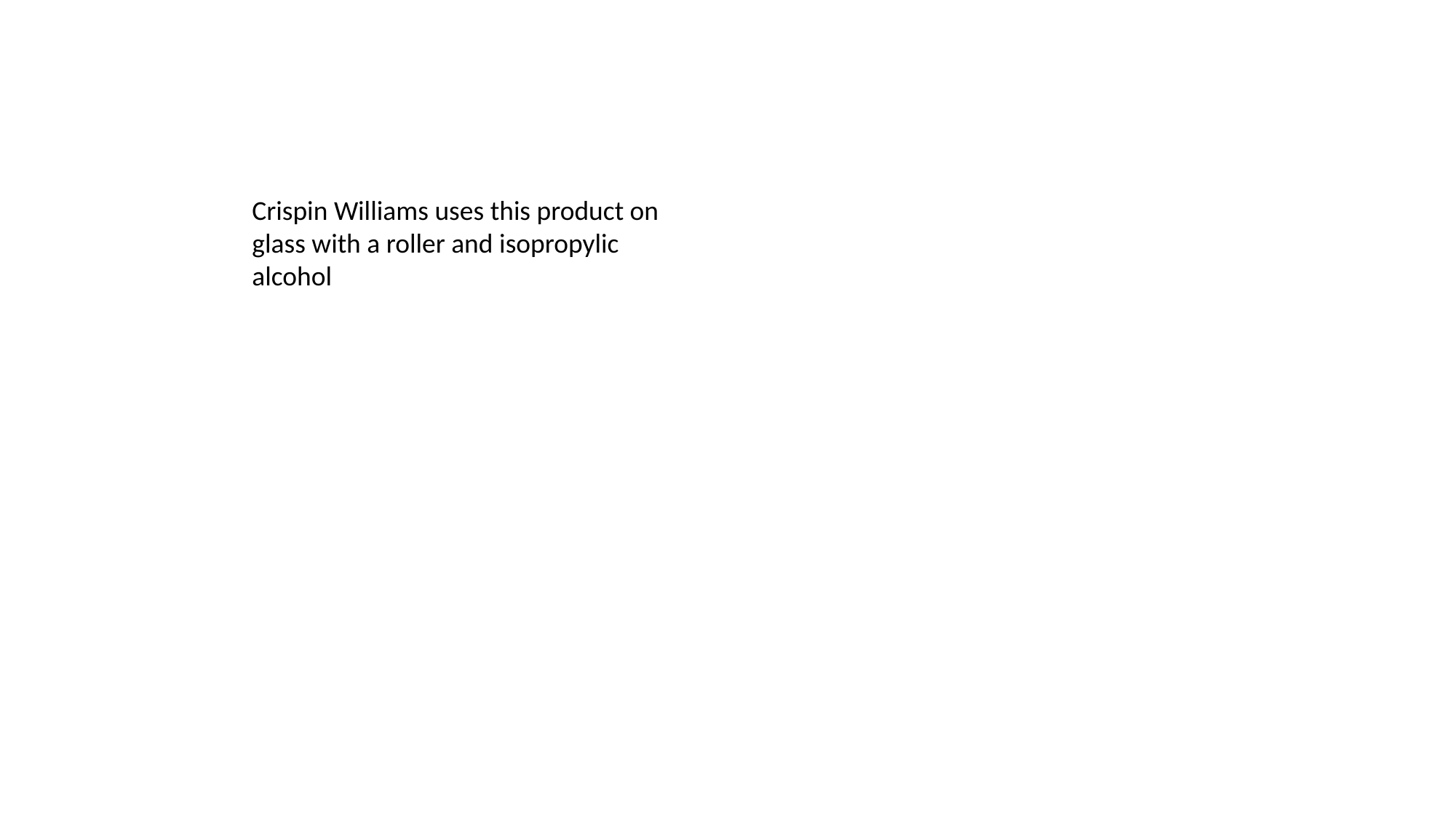

Crispin Williams uses this product on glass with a roller and isopropylic alcohol